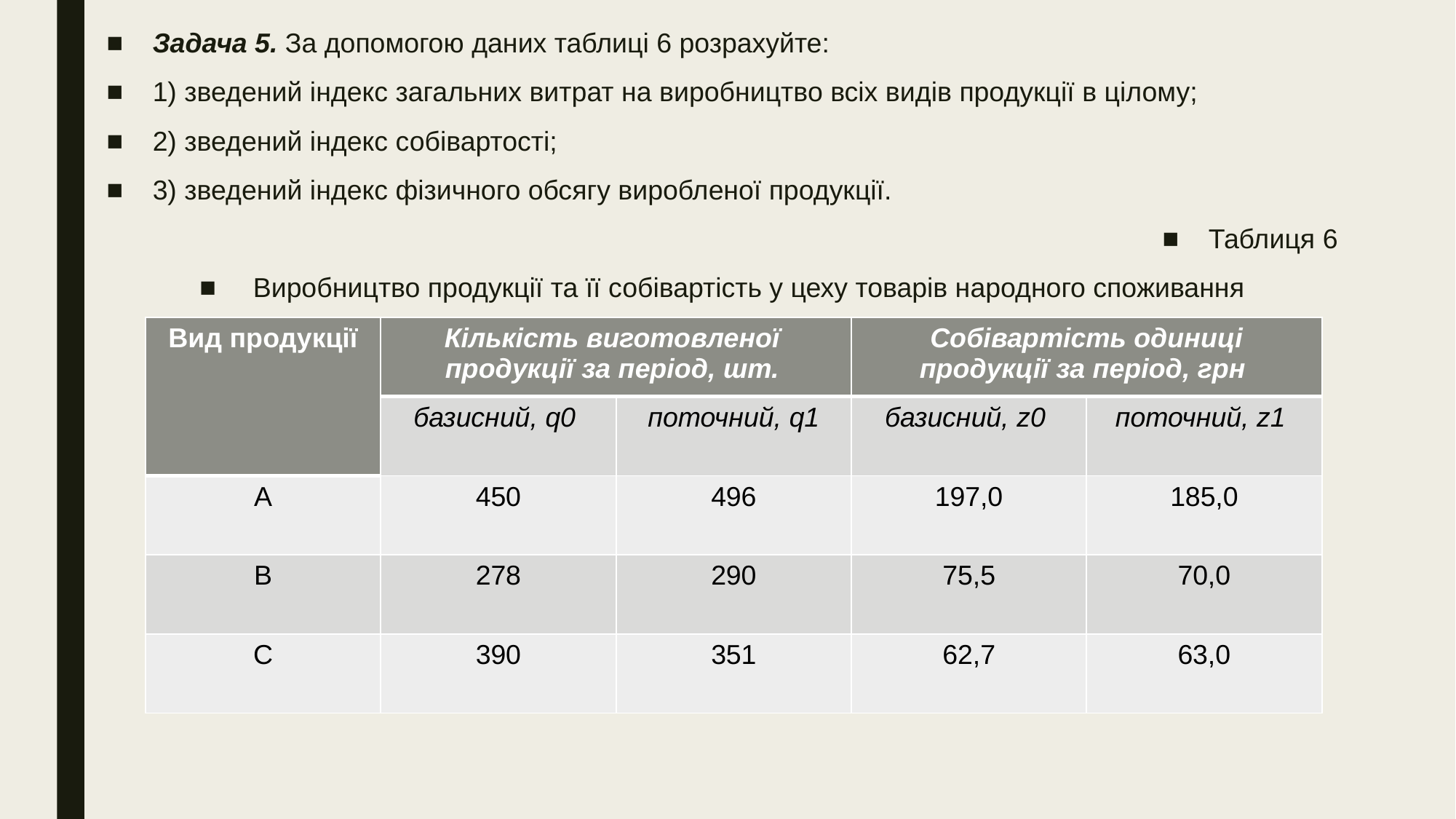

Задача 5. За допомогою даних таблиці 6 розрахуйте:
1) зведений індекс загальних витрат на виробництво всіх видів продукції в цілому;
2) зведений індекс собівартості;
3) зведений індекс фізичного обсягу виробленої продукції.
Таблиця 6
 Виробництво продукції та її собівартість у цеху товарів народного споживання

| Вид продукції | Кількість виготовленої продукції за період, шт. |  | Собівартість одиниці продукції за період, грн |  |
| --- | --- | --- | --- | --- |
|  | базисний, q0 | поточний, q1 | базисний, z0 | поточний, z1 |
| A | 450 | 496 | 197,0 | 185,0 |
| B | 278 | 290 | 75,5 | 70,0 |
| C | 390 | 351 | 62,7 | 63,0 |